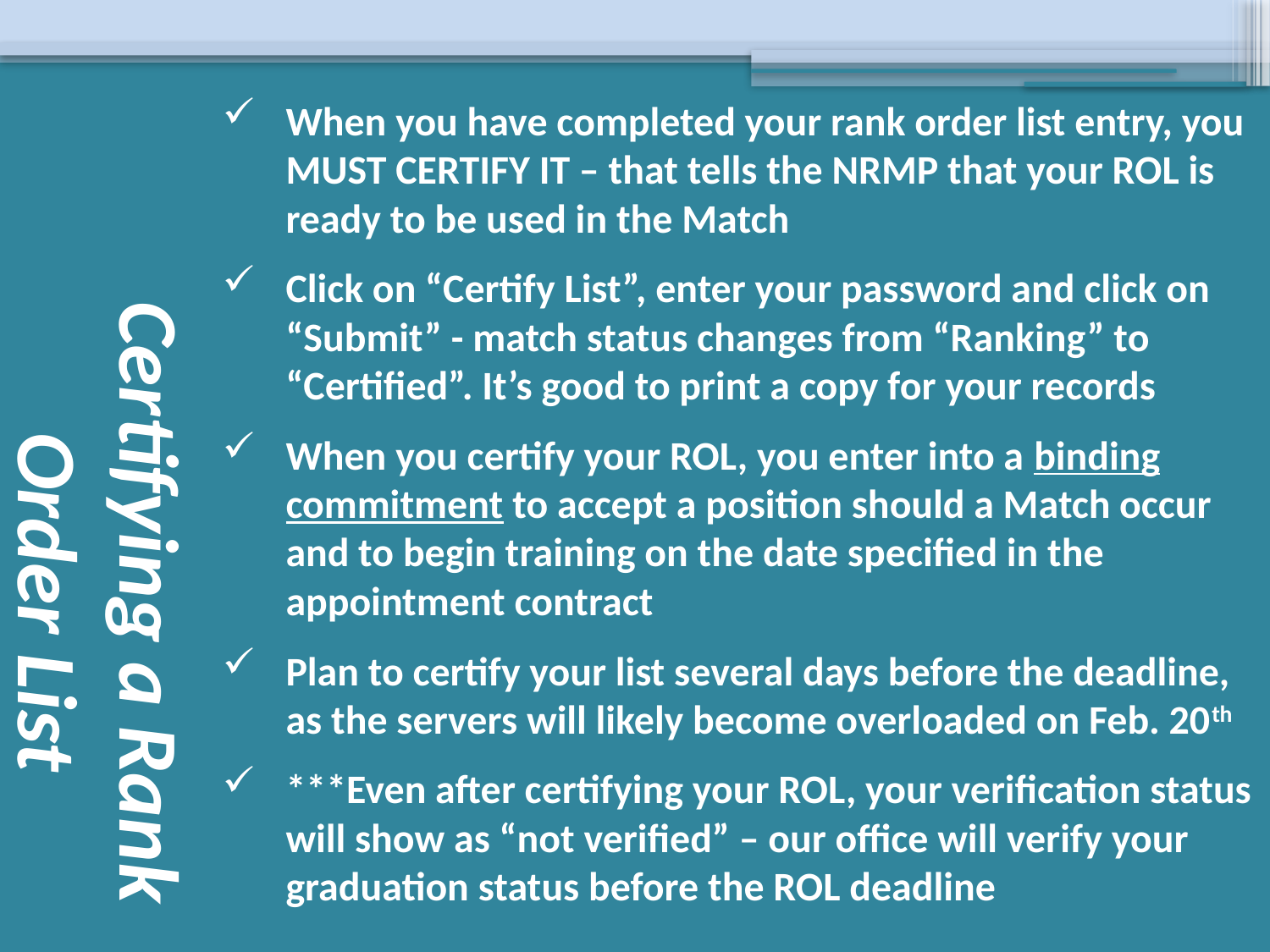

# Certifying a Rank Order List
When you have completed your rank order list entry, you MUST CERTIFY IT – that tells the NRMP that your ROL is ready to be used in the Match

Click on “Certify List”, enter your password and click on “Submit” - match status changes from “Ranking” to “Certified”. It’s good to print a copy for your records

When you certify your ROL, you enter into a binding commitment to accept a position should a Match occur and to begin training on the date specified in the appointment contract

Plan to certify your list several days before the deadline, as the servers will likely become overloaded on Feb. 20th

***Even after certifying your ROL, your verification status will show as “not verified” – our office will verify your graduation status before the ROL deadline